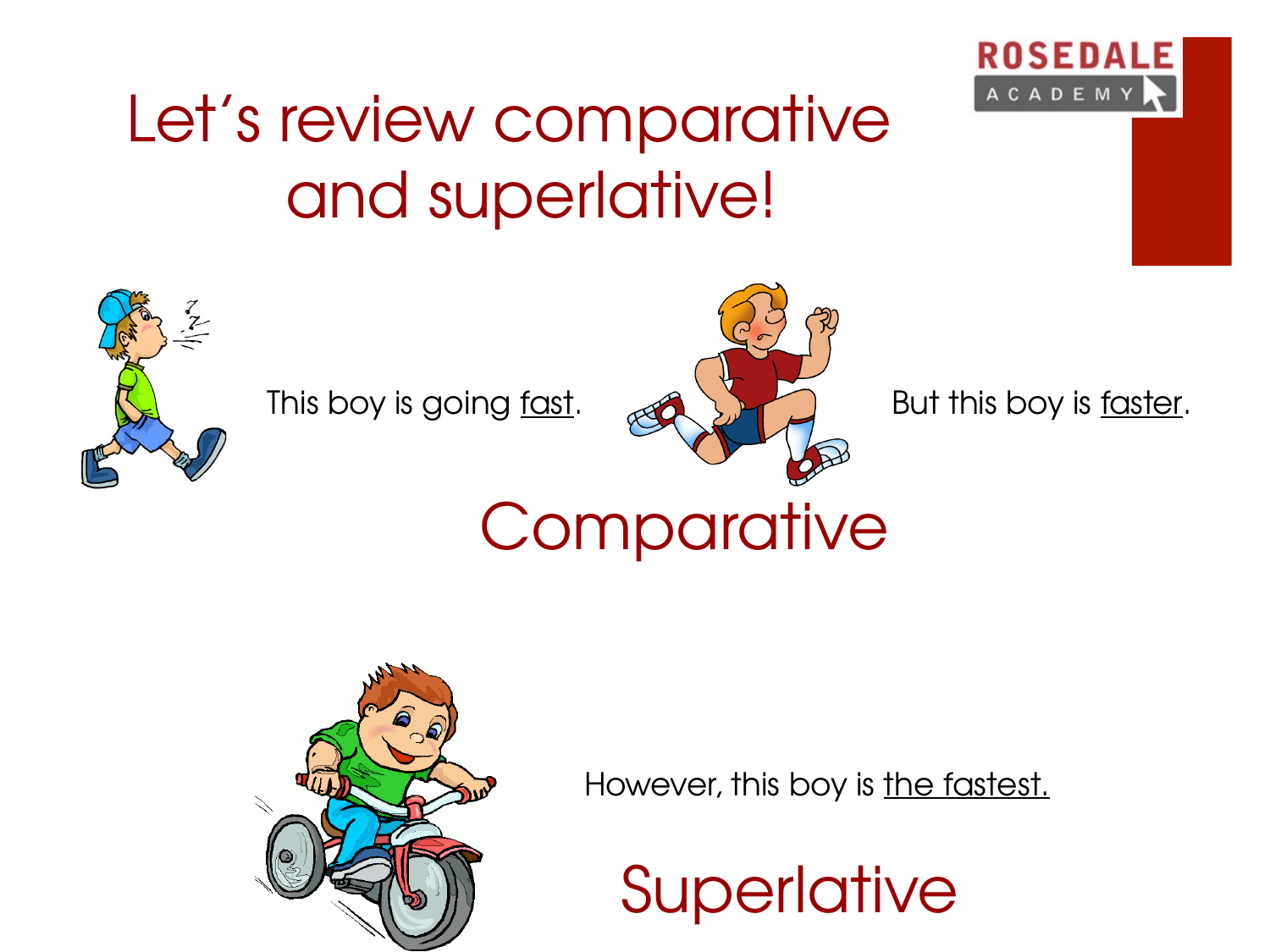

# Let’s review comparative  and superlative!

This boy is going fast.
But this boy is faster.
Comparative

However, this boy is the fastest.
Superlative